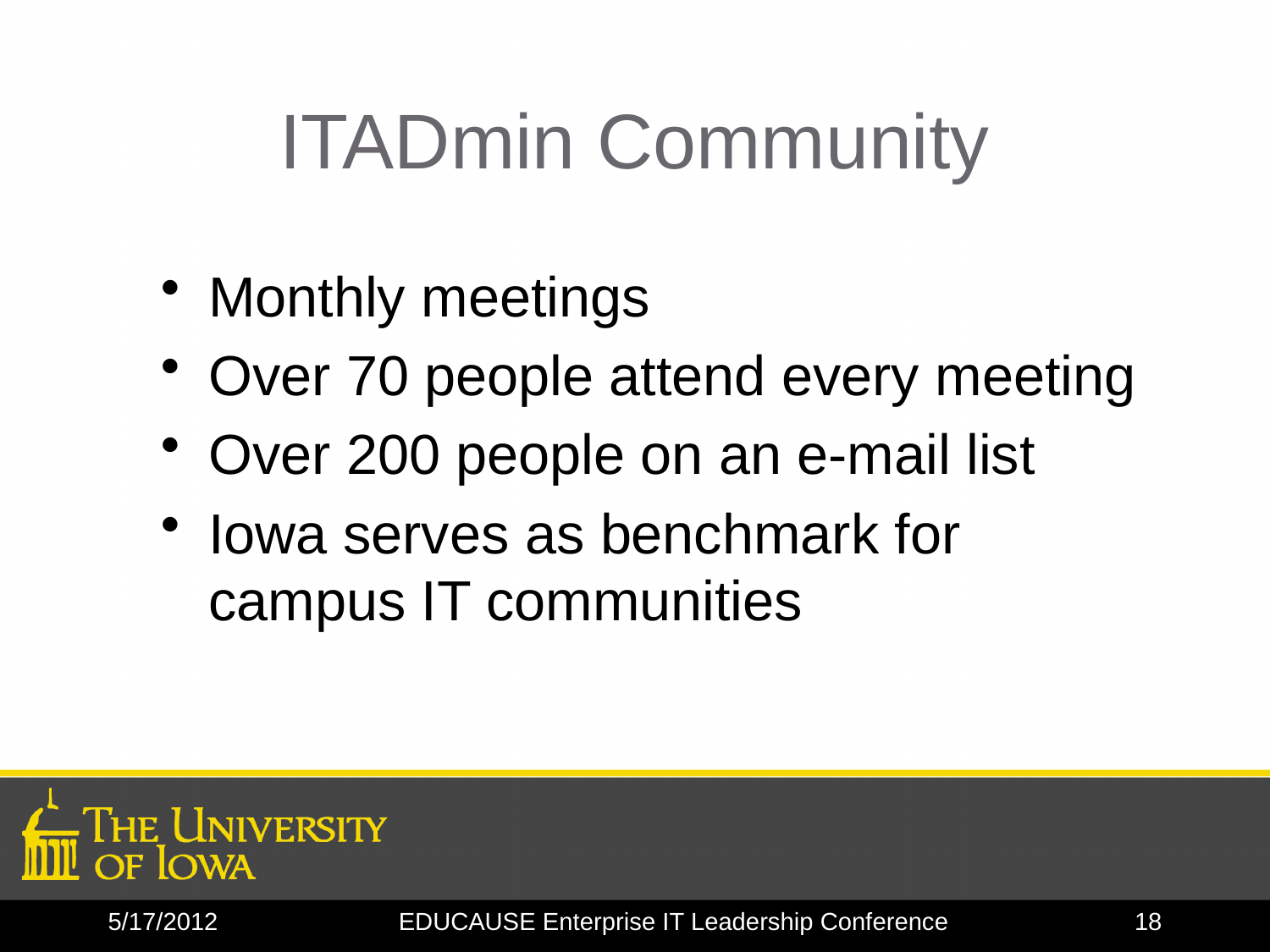

# ITADmin Community
Monthly meetings
Over 70 people attend every meeting
Over 200 people on an e-mail list
Iowa serves as benchmark for campus IT communities

5/17/2012
EDUCAUSE Enterprise IT Leadership Conference
18